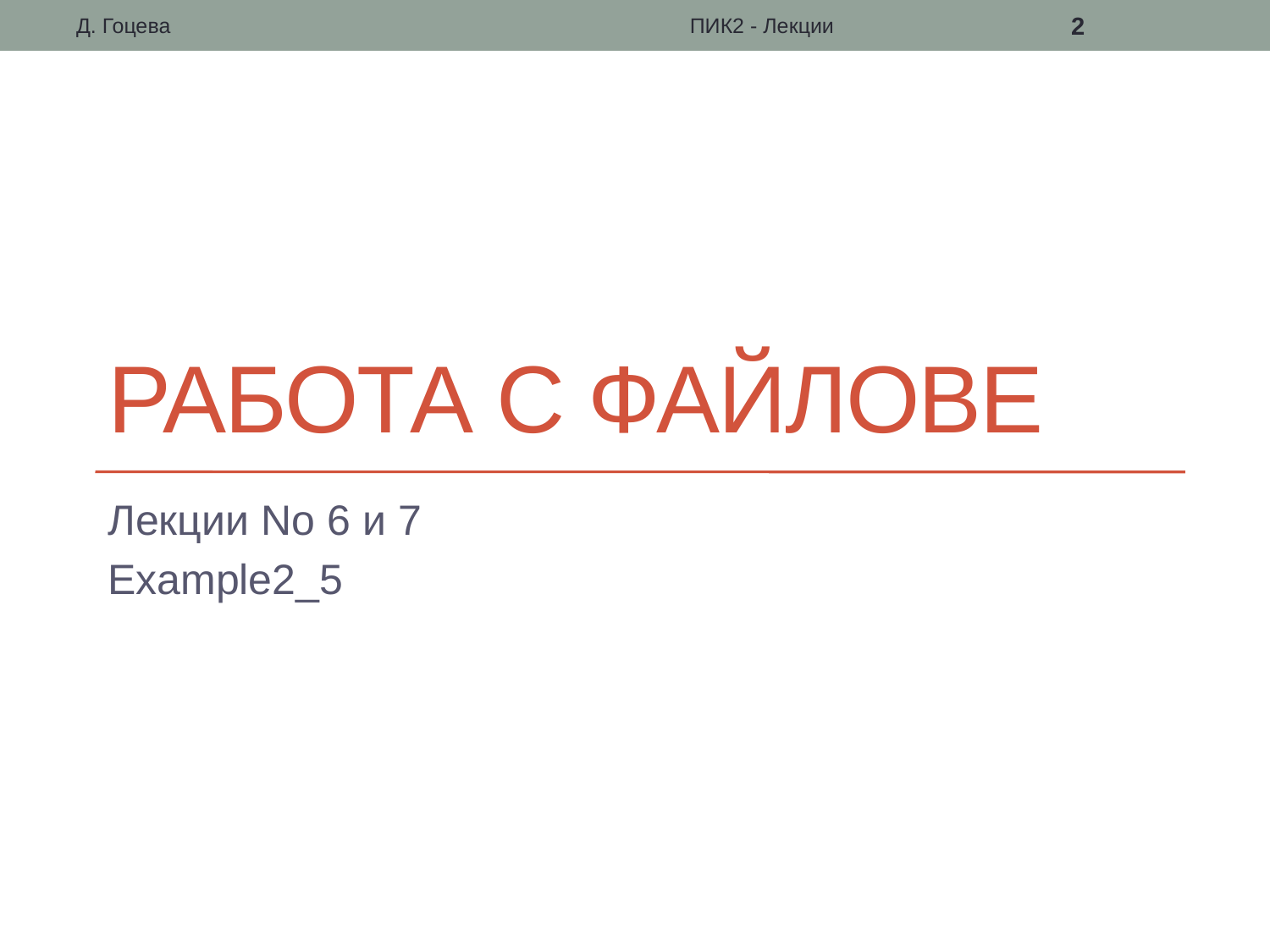

Д. Гоцева
ПИК2 - Лекции
2
# Работа с файлове
Лекции No 6 и 7
Example2_5